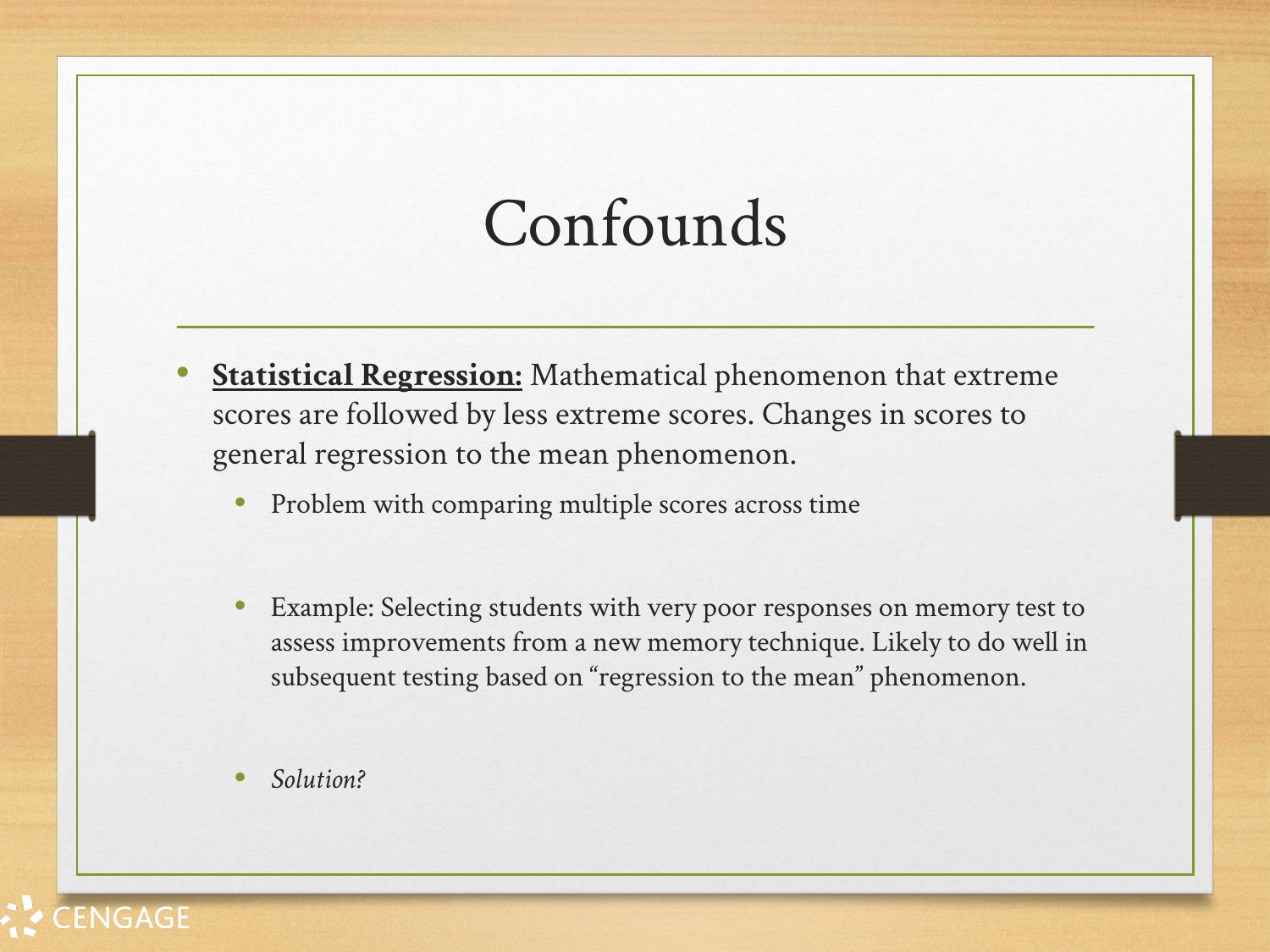

# Confounds
Statistical Regression: Mathematical phenomenon that extreme scores are followed by less extreme scores. Changes in scores to general regression to the mean phenomenon.
Problem with comparing multiple scores across time

Example: Selecting students with very poor responses on memory test to assess improvements from a new memory technique. Likely to do well in subsequent testing based on “regression to the mean” phenomenon.

Solution?